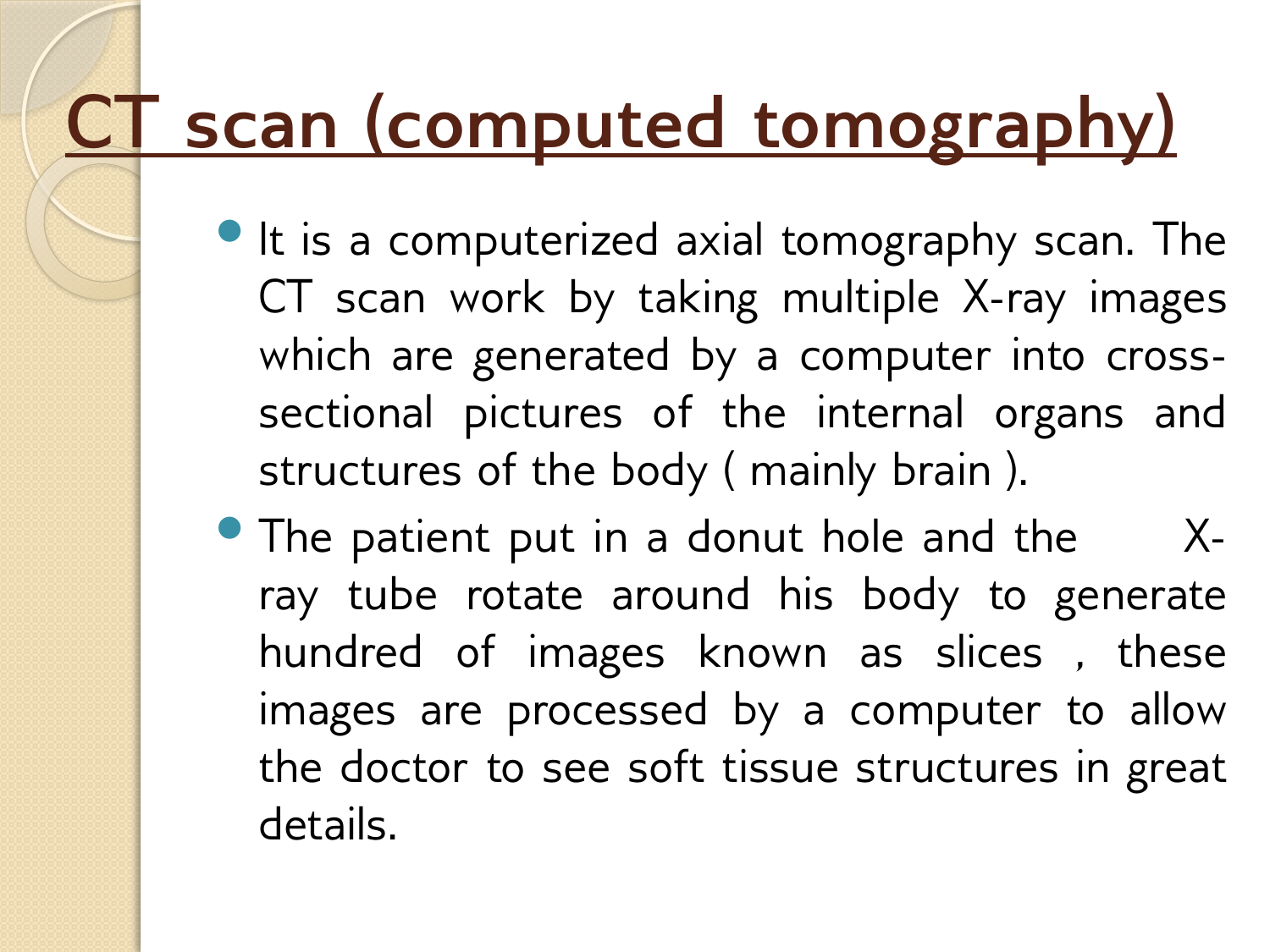

# CT scan (computed tomography)
It is a computerized axial tomography scan. The CT scan work by taking multiple X-ray images which are generated by a computer into cross-sectional pictures of the internal organs and structures of the body ( mainly brain ).
The patient put in a donut hole and the      X-ray tube rotate around his body to generate hundred of images known as slices , these images are processed by a computer to allow the doctor to see soft tissue structures in great details.